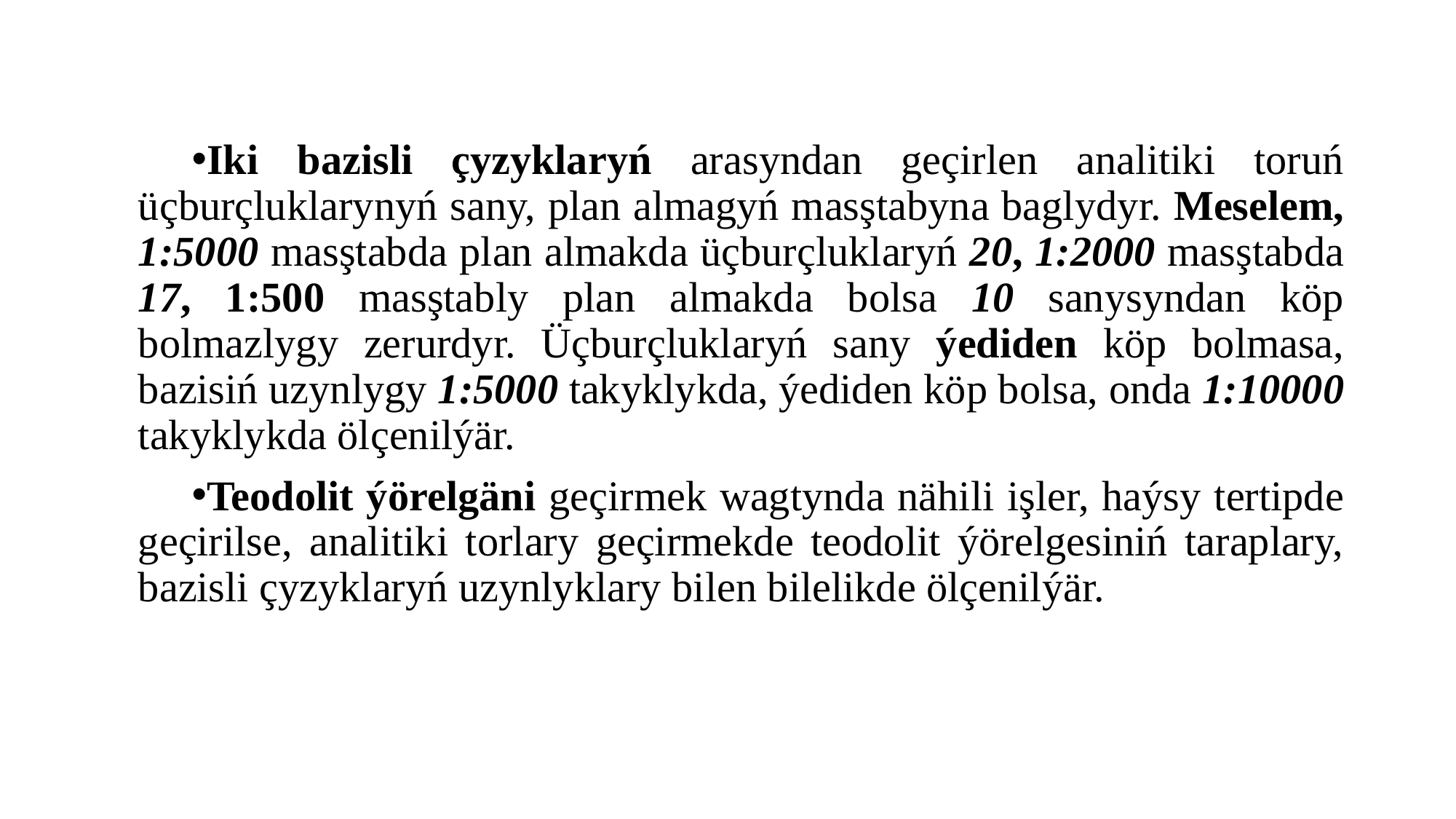

#
Iki bazisli çyzyklaryń arasyndan geçirlen analitiki toruń üçburçluklarynyń sany, plan almagyń masştabyna baglydyr. Meselem, 1:5000 masştabda plan almakda üçburçluklaryń 20, 1:2000 masştabda 17, 1:500 masştably plan almakda bolsa 10 sanysyndan köp bolmazlygy zerurdyr. Üçburçluklaryń sany ýediden köp bolmasa, bazisiń uzynlygy 1:5000 takyklykda, ýediden köp bolsa, onda 1:10000 takyklykda ölçenilýär.
Teodolit ýörelgäni geçirmek wagtynda nähili işler, haýsy tertipde geçirilse, analitiki torlary geçirmekde teodolit ýörelgesiniń taraplary, bazisli çyzyklaryń uzynlyklary bilen bilelikde ölçenilýär.